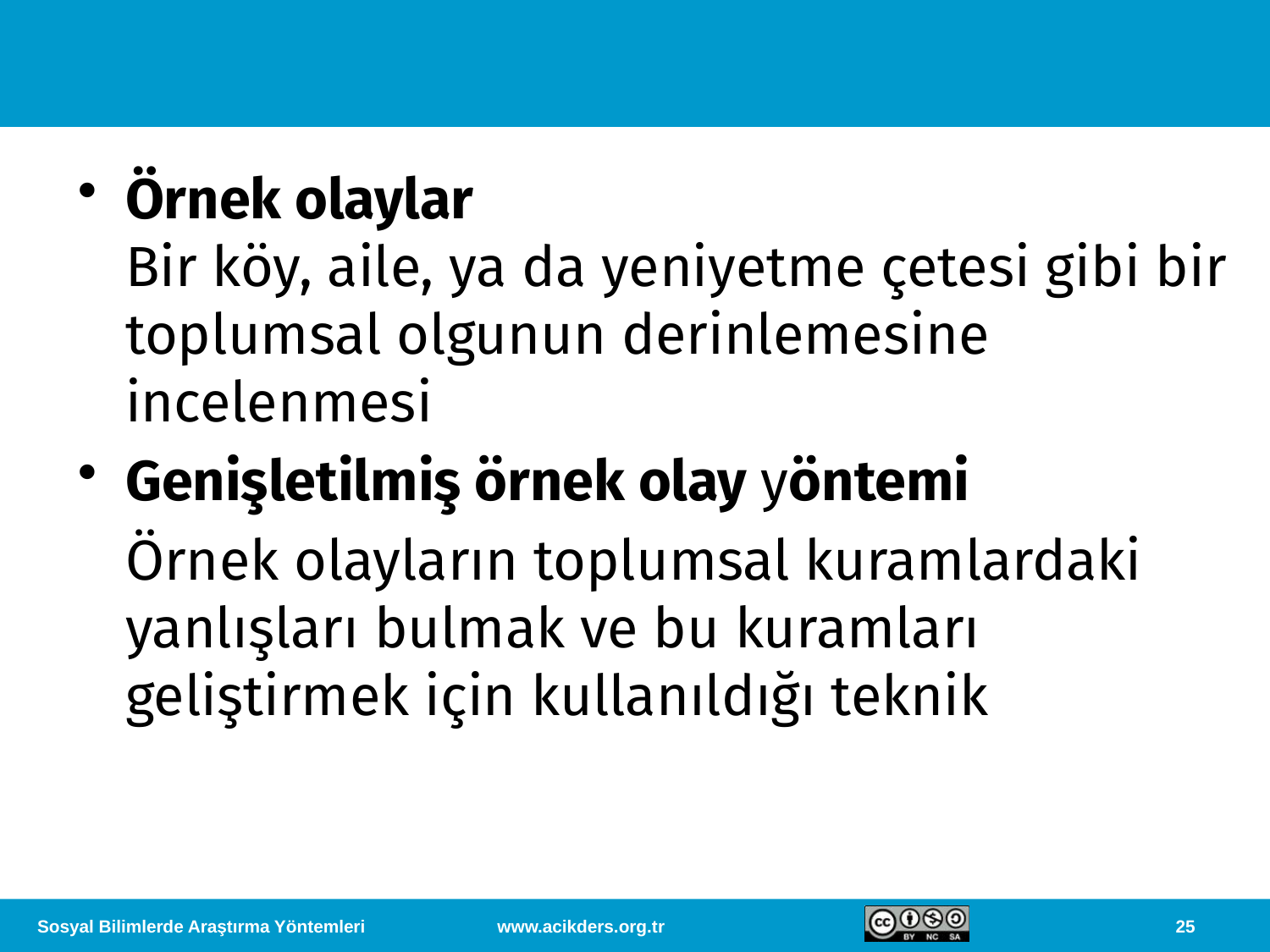

Örnek olaylar
Bir köy, aile, ya da yeniyetme çetesi gibi bir toplumsal olgunun derinlemesine incelenmesi
Genişletilmiş örnek olay yöntemi
	Örnek olayların toplumsal kuramlardaki yanlışları bulmak ve bu kuramları geliştirmek için kullanıldığı teknik